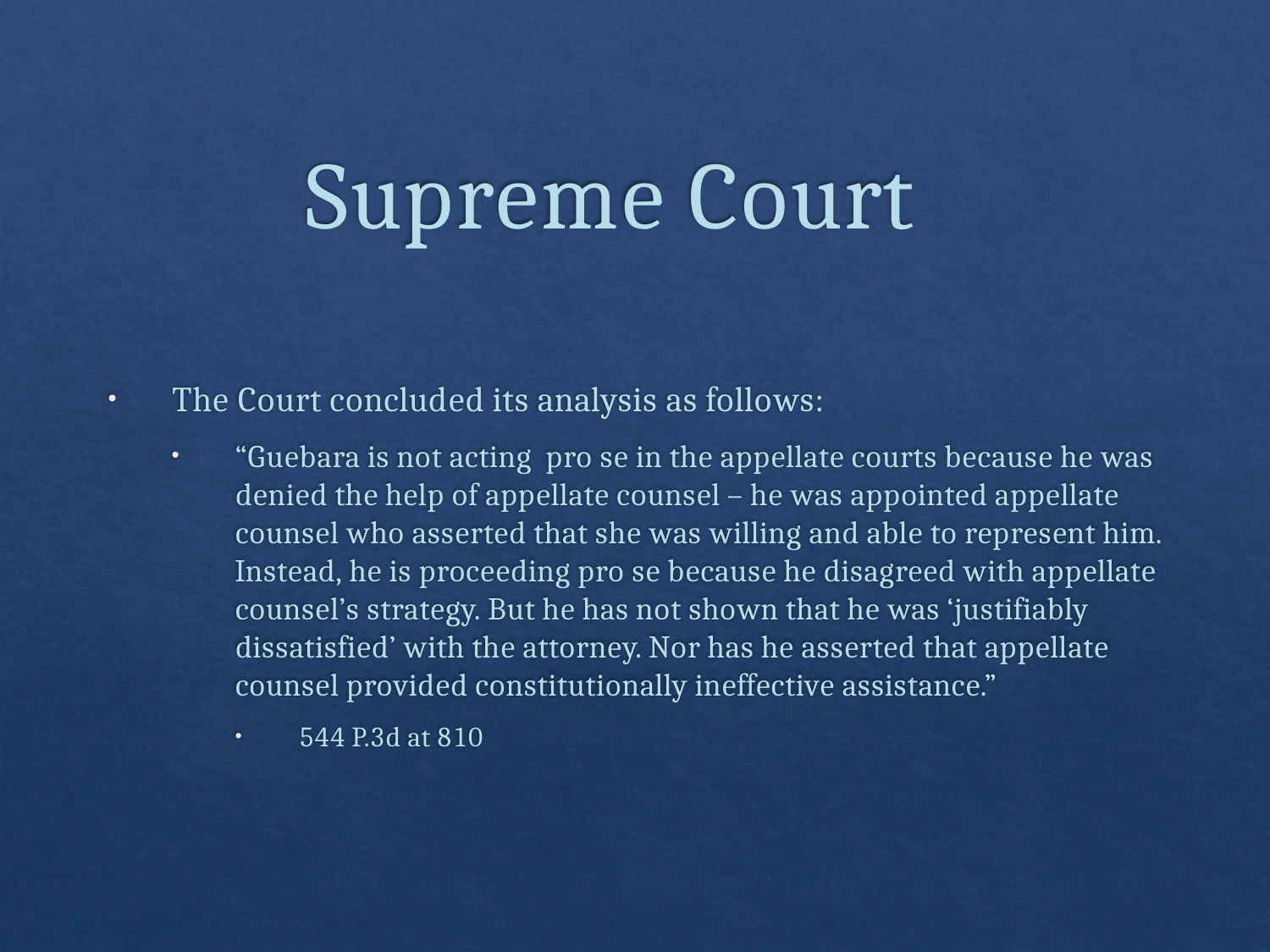

# Supreme Court
The Court concluded its analysis as follows:
“Guebara is not acting  pro se in the appellate courts because he was denied the help of appellate counsel – he was appointed appellate counsel who asserted that she was willing and able to represent him. Instead, he is proceeding pro se because he disagreed with appellate counsel’s strategy. But he has not shown that he was ‘justifiably dissatisfied’ with the attorney. Nor has he asserted that appellate counsel provided constitutionally ineffective assistance.”
544 P.3d at 810